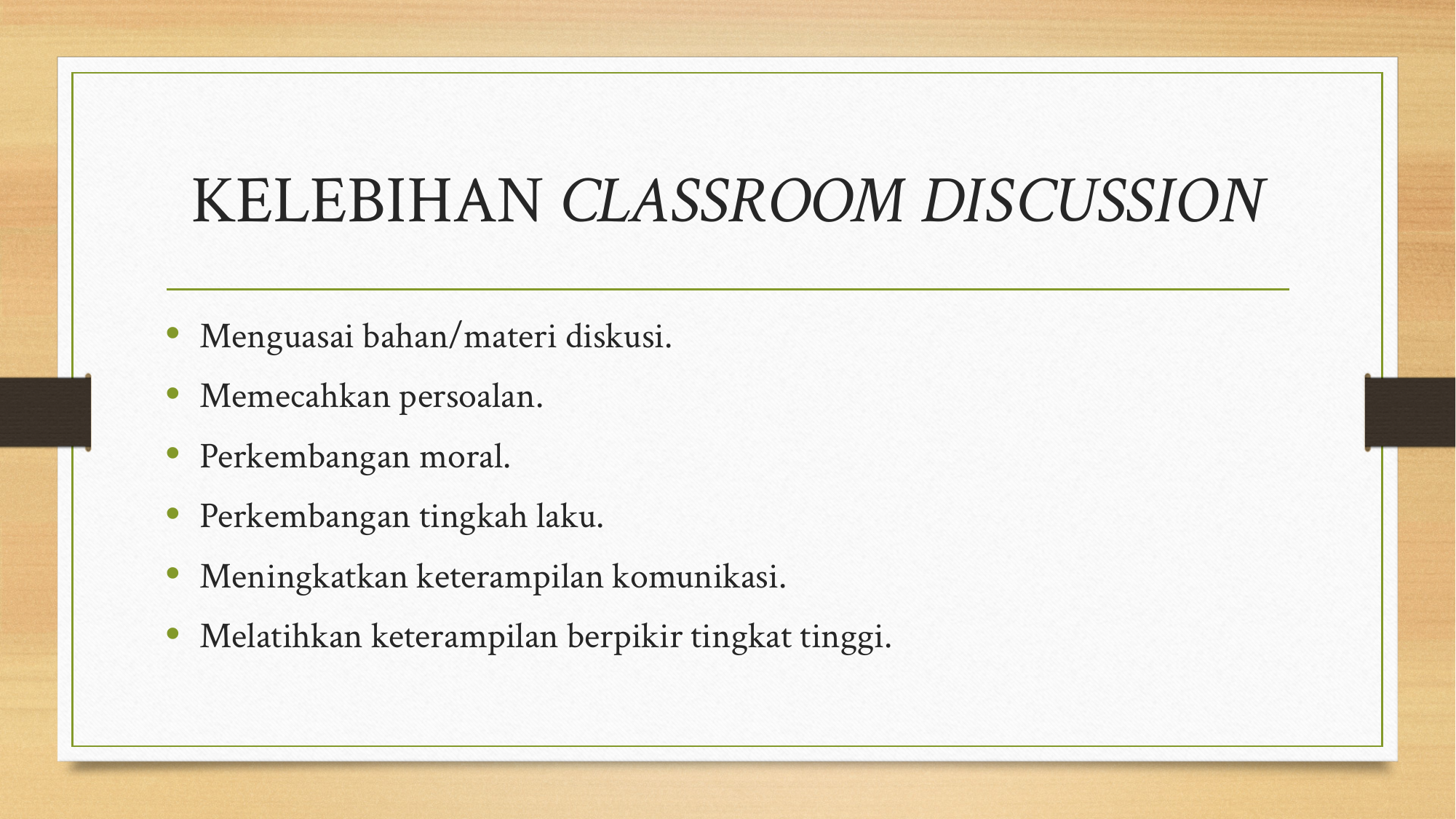

# KELEBIHAN CLASSROOM DISCUSSION
Menguasai bahan/materi diskusi.
Memecahkan persoalan.
Perkembangan moral.
Perkembangan tingkah laku.
Meningkatkan keterampilan komunikasi.
Melatihkan keterampilan berpikir tingkat tinggi.